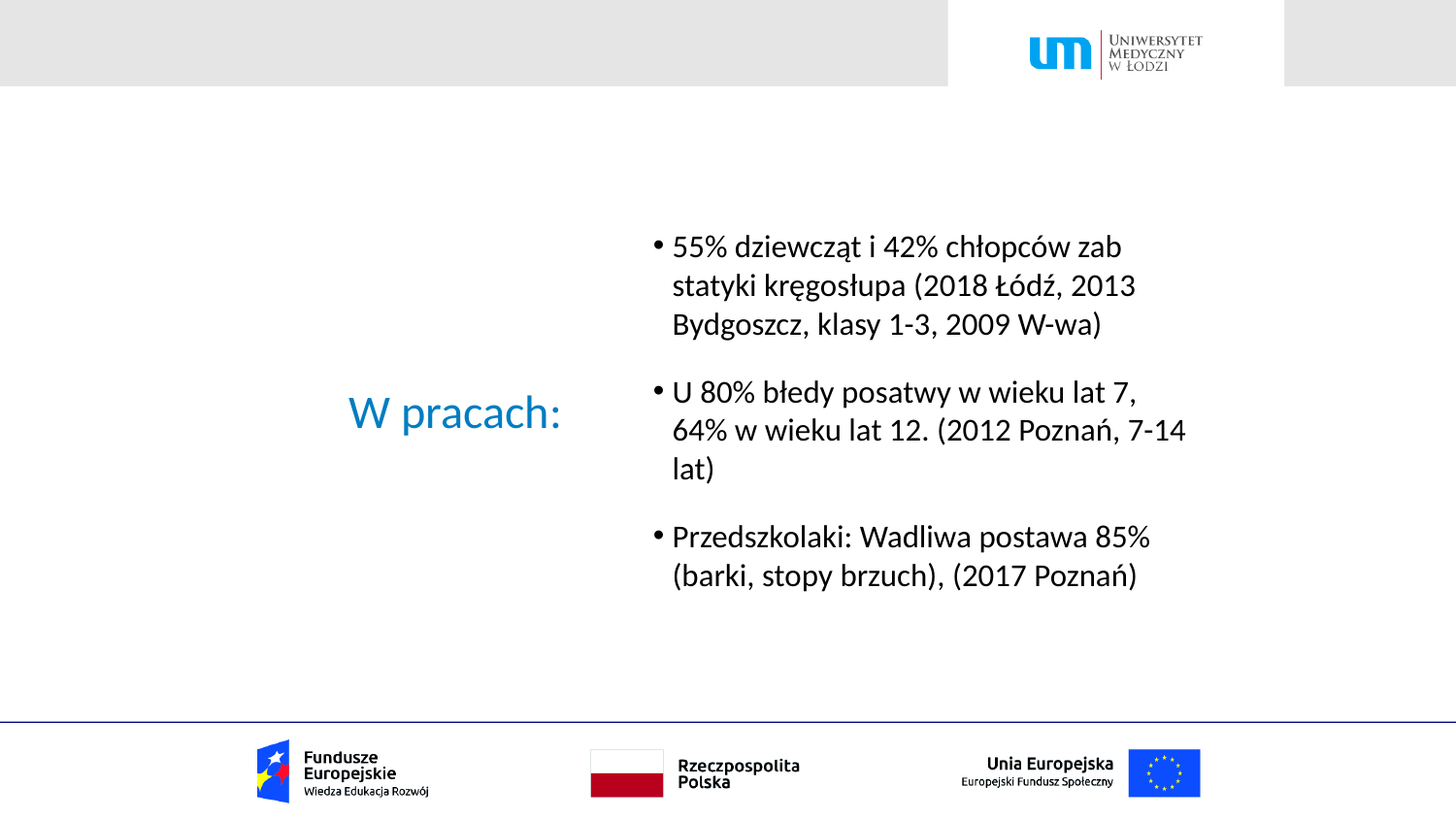

# W pracach:
55% dziewcząt i 42% chłopców zab statyki kręgosłupa (2018 Łódź, 2013 Bydgoszcz, klasy 1-3, 2009 W-wa)
U 80% błedy posatwy w wieku lat 7, 64% w wieku lat 12. (2012 Poznań, 7-14 lat)
Przedszkolaki: Wadliwa postawa 85% (barki, stopy brzuch), (2017 Poznań)